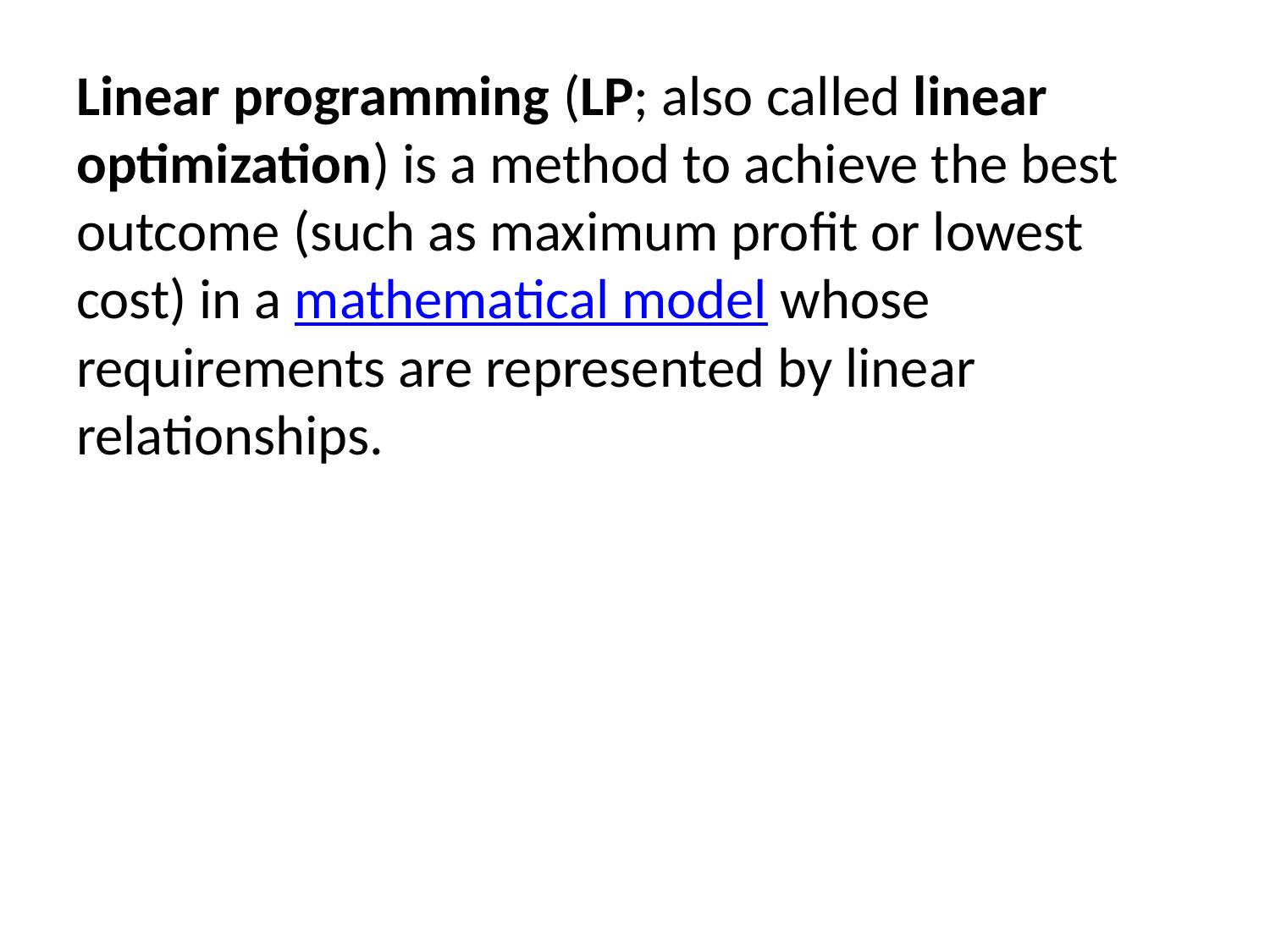

Linear programming (LP; also called linear optimization) is a method to achieve the best outcome (such as maximum profit or lowest cost) in a mathematical model whose requirements are represented by linear relationships.